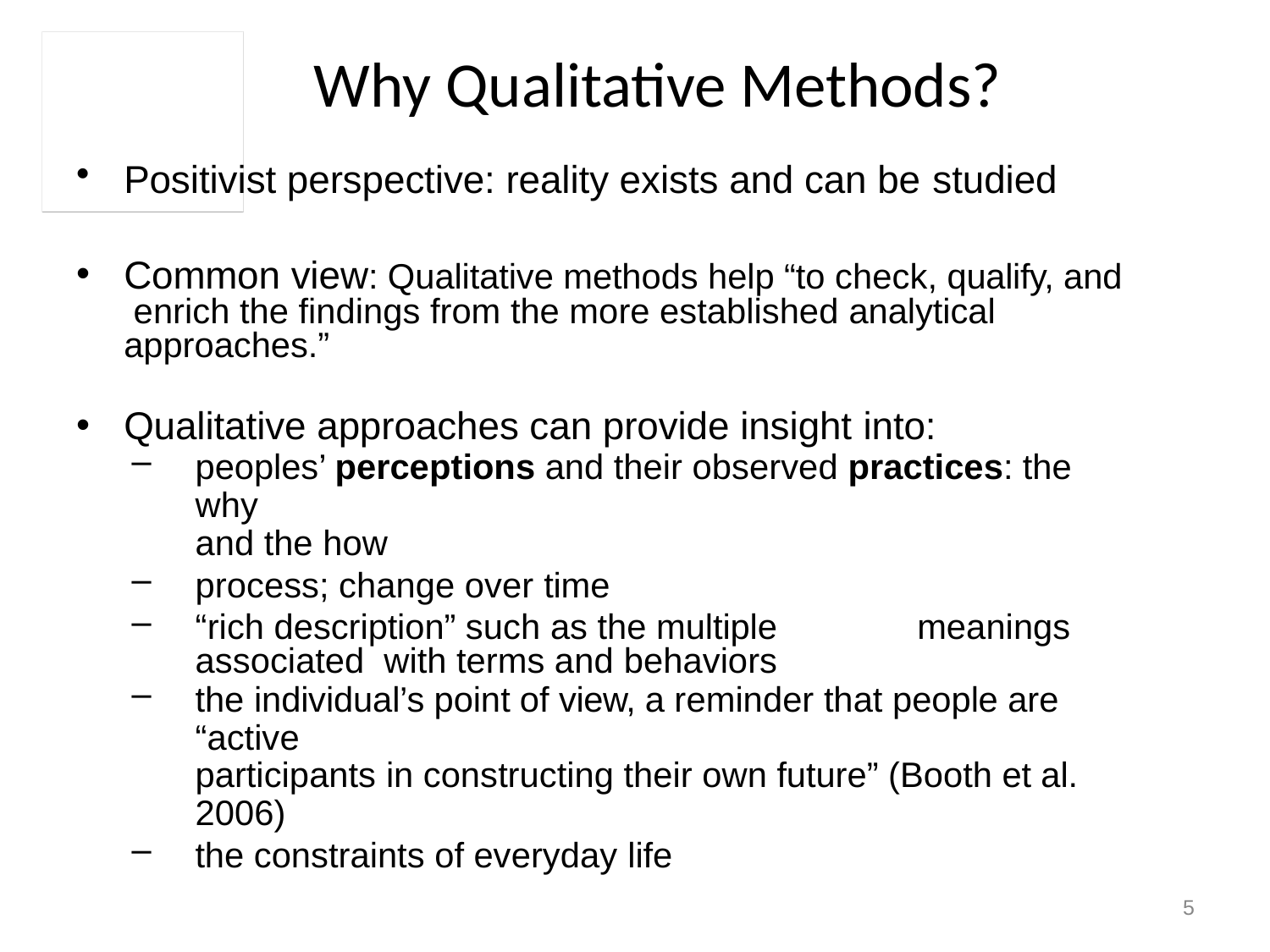

# Why Qualitative Methods?
Positivist perspective: reality exists and can be studied

Common view: Qualitative methods help “to check, qualify, and  enrich the findings from the more established analytical approaches.”

Qualitative approaches can provide insight into:
peoples’ perceptions and their observed practices: the why
and the how
process; change over time
“rich description” such as the multiple	meanings associated  with terms and behaviors
the individual’s point of view, a reminder that people are “active
participants in constructing their own future” (Booth et al. 2006)
the constraints of everyday life
5